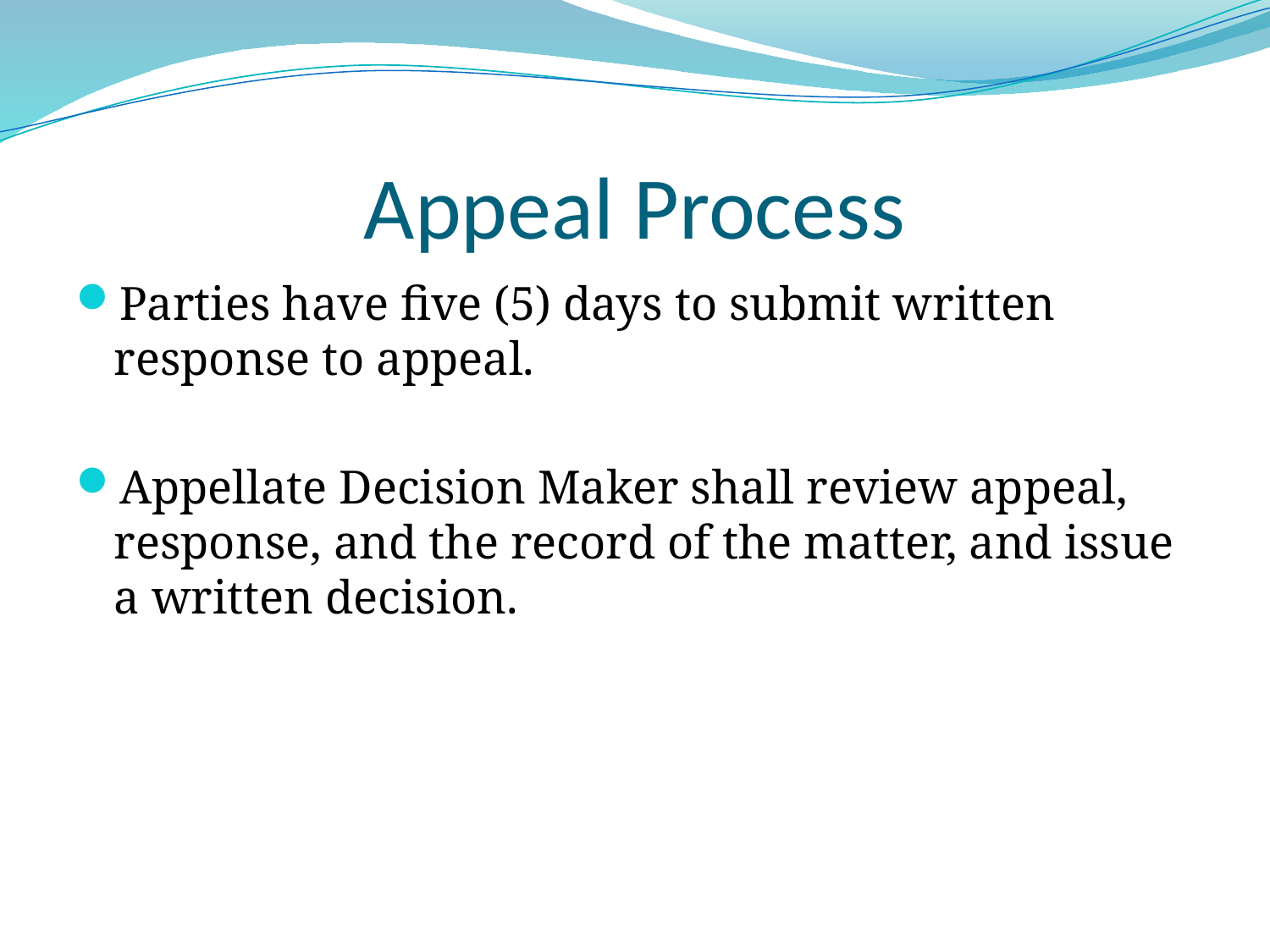

# Appeal Process
Parties have five (5) days to submit written response to appeal.

Appellate Decision Maker shall review appeal, response, and the record of the matter, and issue a written decision.